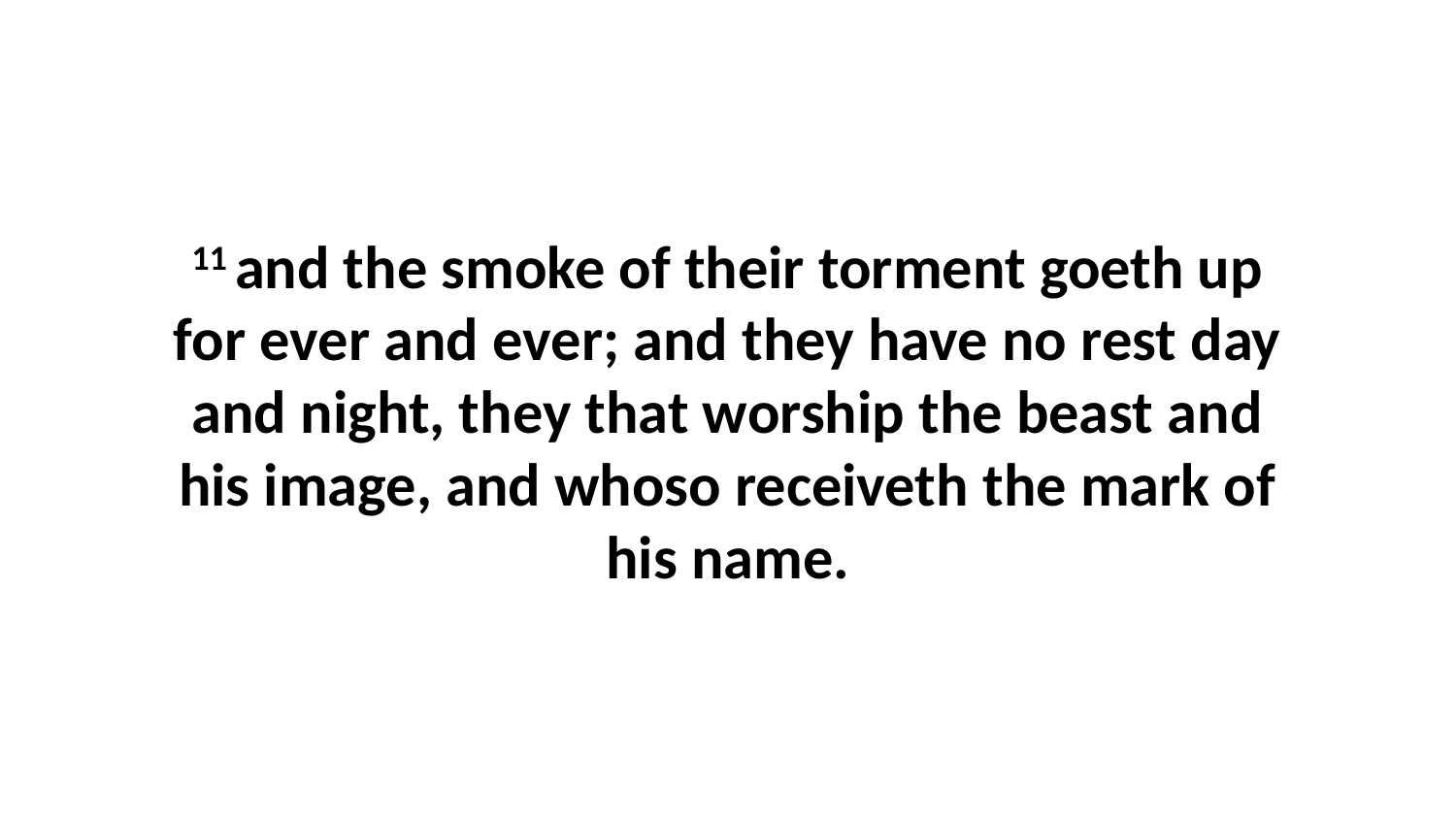

11 and the smoke of their torment goeth up for ever and ever; and they have no rest day and night, they that worship the beast and his image, and whoso receiveth the mark of his name.